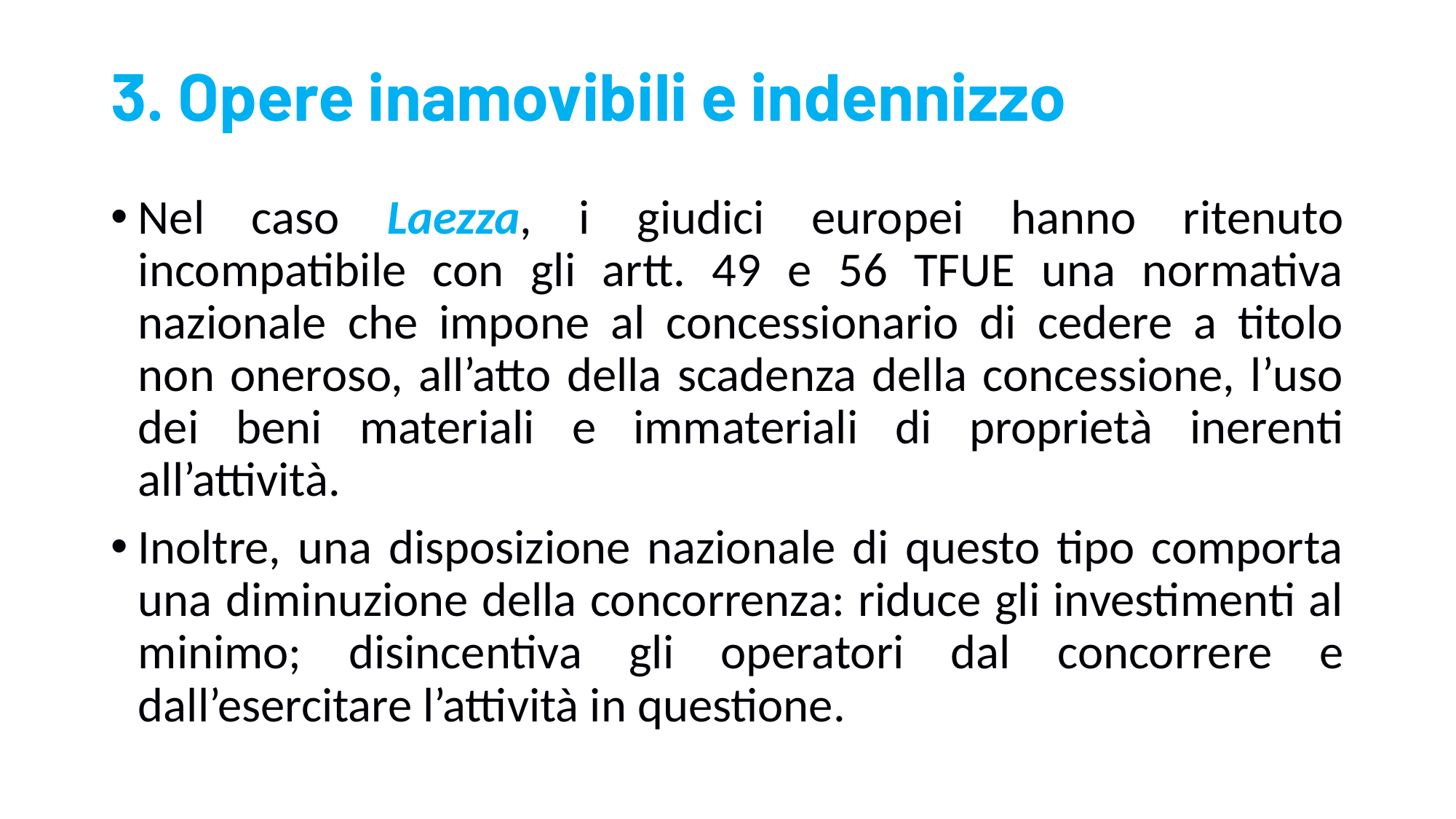

# 3. Opere inamovibili e indennizzo
Nel caso Laezza, i giudici europei hanno ritenuto incompatibile con gli artt. 49 e 56 TFUE una normativa nazionale che impone al concessionario di cedere a titolo non oneroso, all’atto della scadenza della concessione, l’uso dei beni materiali e immateriali di proprietà inerenti all’attività.
Inoltre, una disposizione nazionale di questo tipo comporta una diminuzione della concorrenza: riduce gli investimenti al minimo; disincentiva gli operatori dal concorrere e dall’esercitare l’attività in questione.